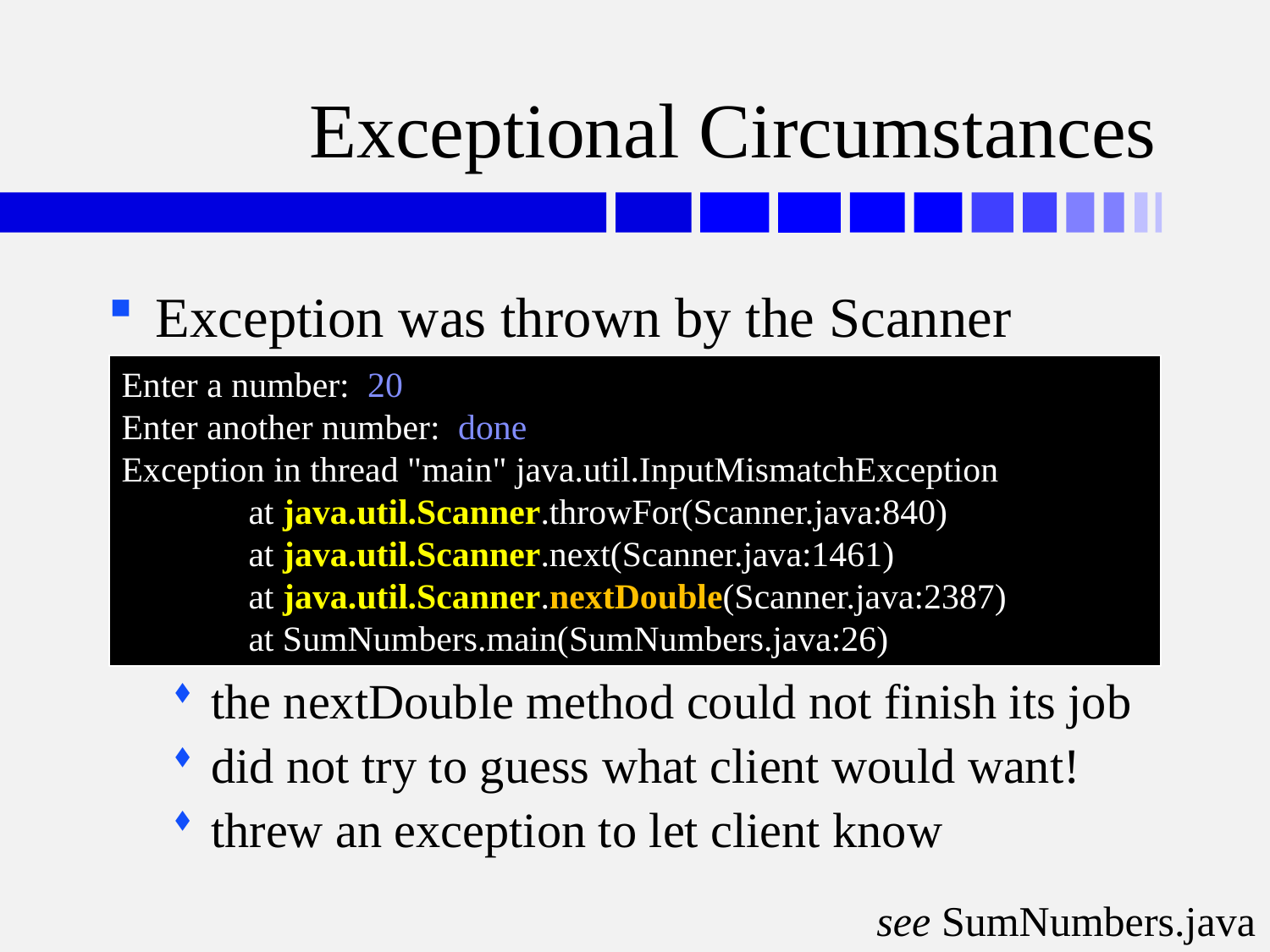

# Exceptional Circumstances
Exception was thrown by the Scanner

the nextDouble method could not finish its job
did not try to guess what client would want!
threw an exception to let client know

Enter a number:  20
Enter another number:  done
Exception in thread "main" java.util.InputMismatchException
	at java.util.Scanner.throwFor(Scanner.java:840)
	at java.util.Scanner.next(Scanner.java:1461)
	at java.util.Scanner.nextDouble(Scanner.java:2387)
	at SumNumbers.main(SumNumbers.java:26)
see SumNumbers.java